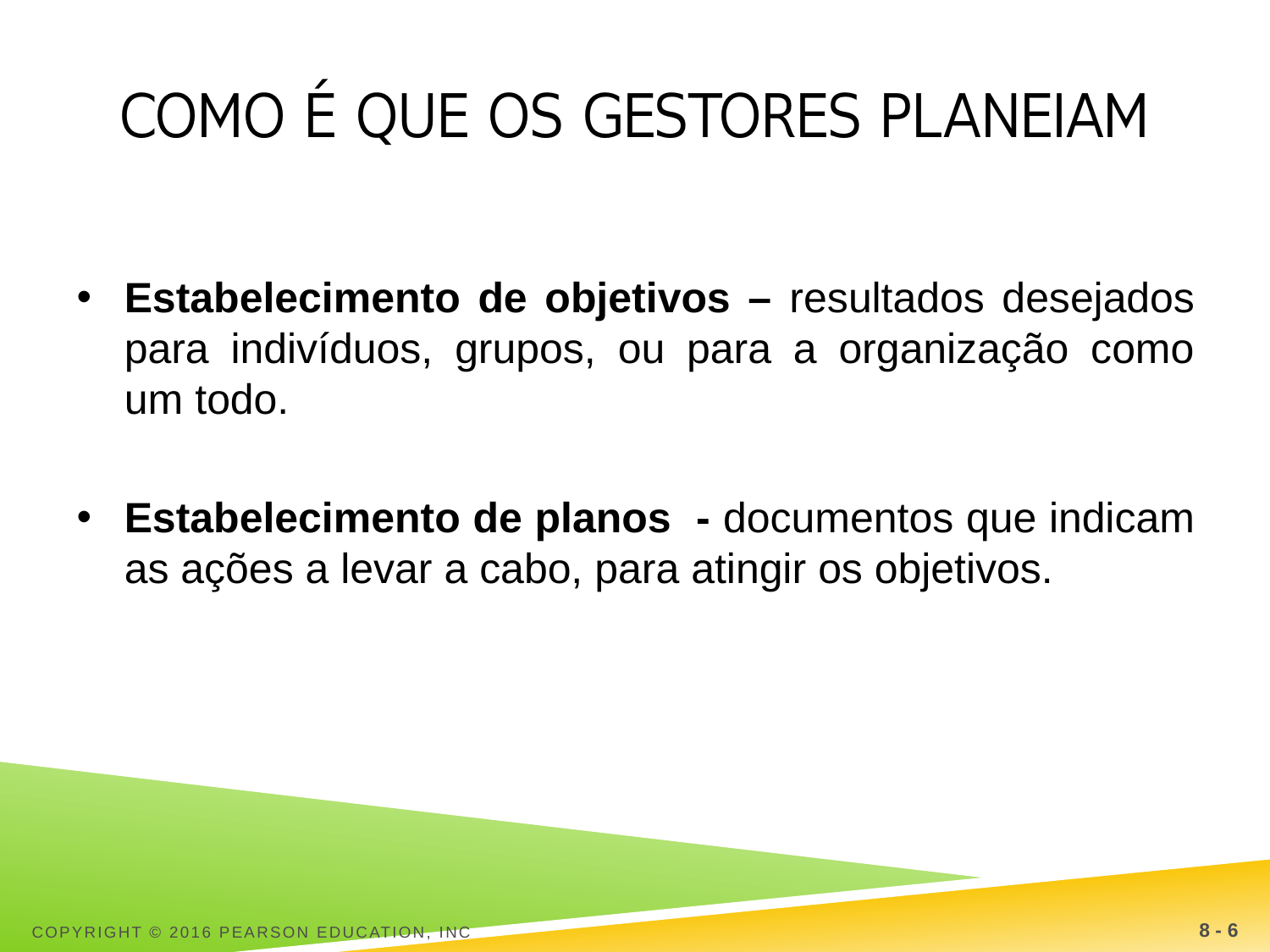

# Como é que os gestores planeiam
Estabelecimento de objetivos – resultados desejados para indivíduos, grupos, ou para a organização como um todo.

Estabelecimento de planos  - documentos que indicam as ações a levar a cabo, para atingir os objetivos.
Copyright © 2016 Pearson Education, Inc
8 - 6